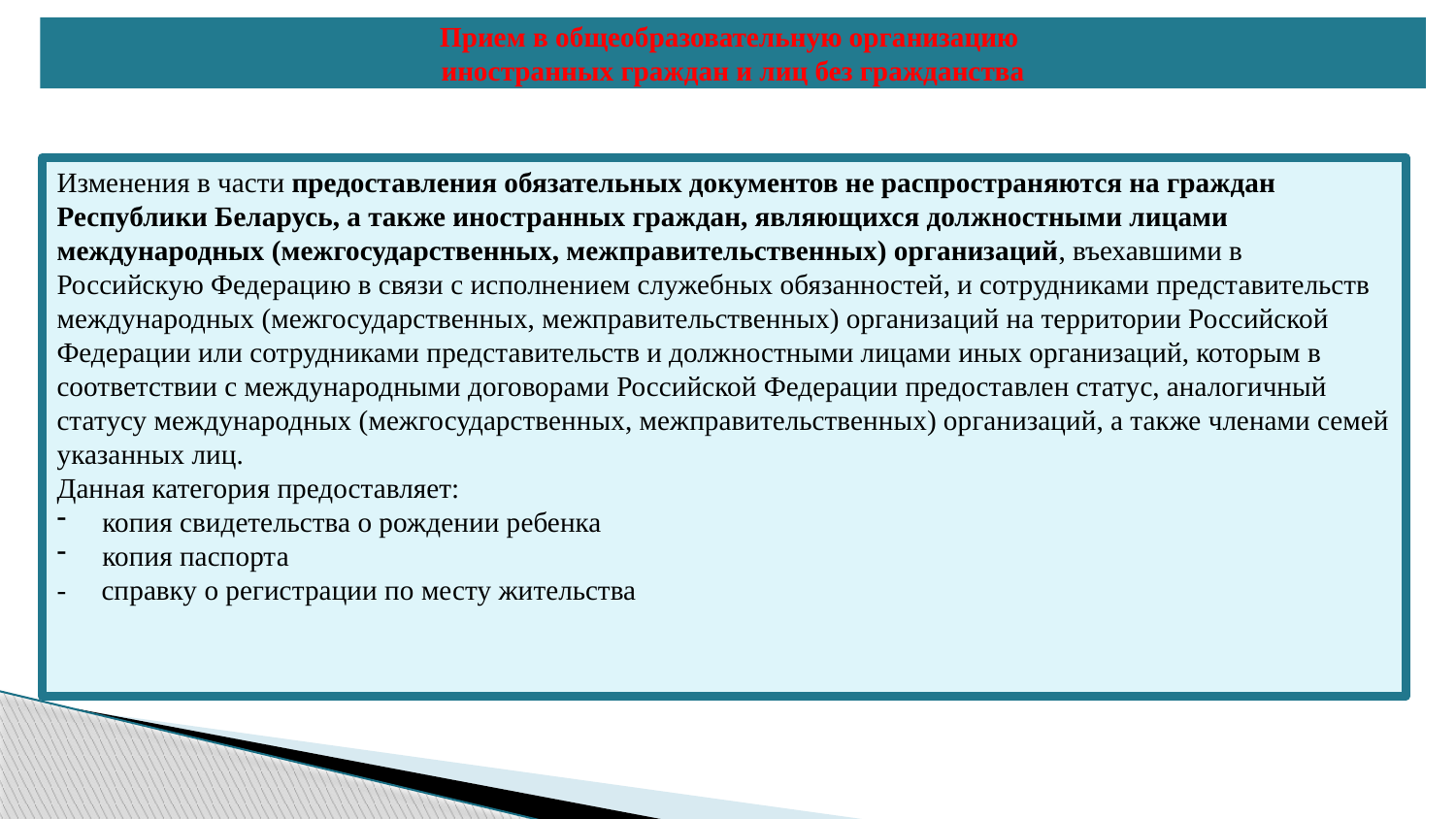

Прием в общеобразовательную организацию
иностранных граждан и лиц без гражданства

Изменения в части предоставления обязательных документов не распространяются на граждан Республики Беларусь, а также иностранных граждан, являющихся должностными лицами международных (межгосударственных, межправительственных) организаций, въехавшими в Российскую Федерацию в связи с исполнением служебных обязанностей, и сотрудниками представительств международных (межгосударственных, межправительственных) организаций на территории Российской Федерации или сотрудниками представительств и должностными лицами иных организаций, которым в соответствии с международными договорами Российской Федерации предоставлен статус, аналогичный статусу международных (межгосударственных, межправительственных) организаций, а также членами семей указанных лиц.
Данная категория предоставляет:
копия свидетельства о рождении ребенка
копия паспорта
-     справку о регистрации по месту жительства